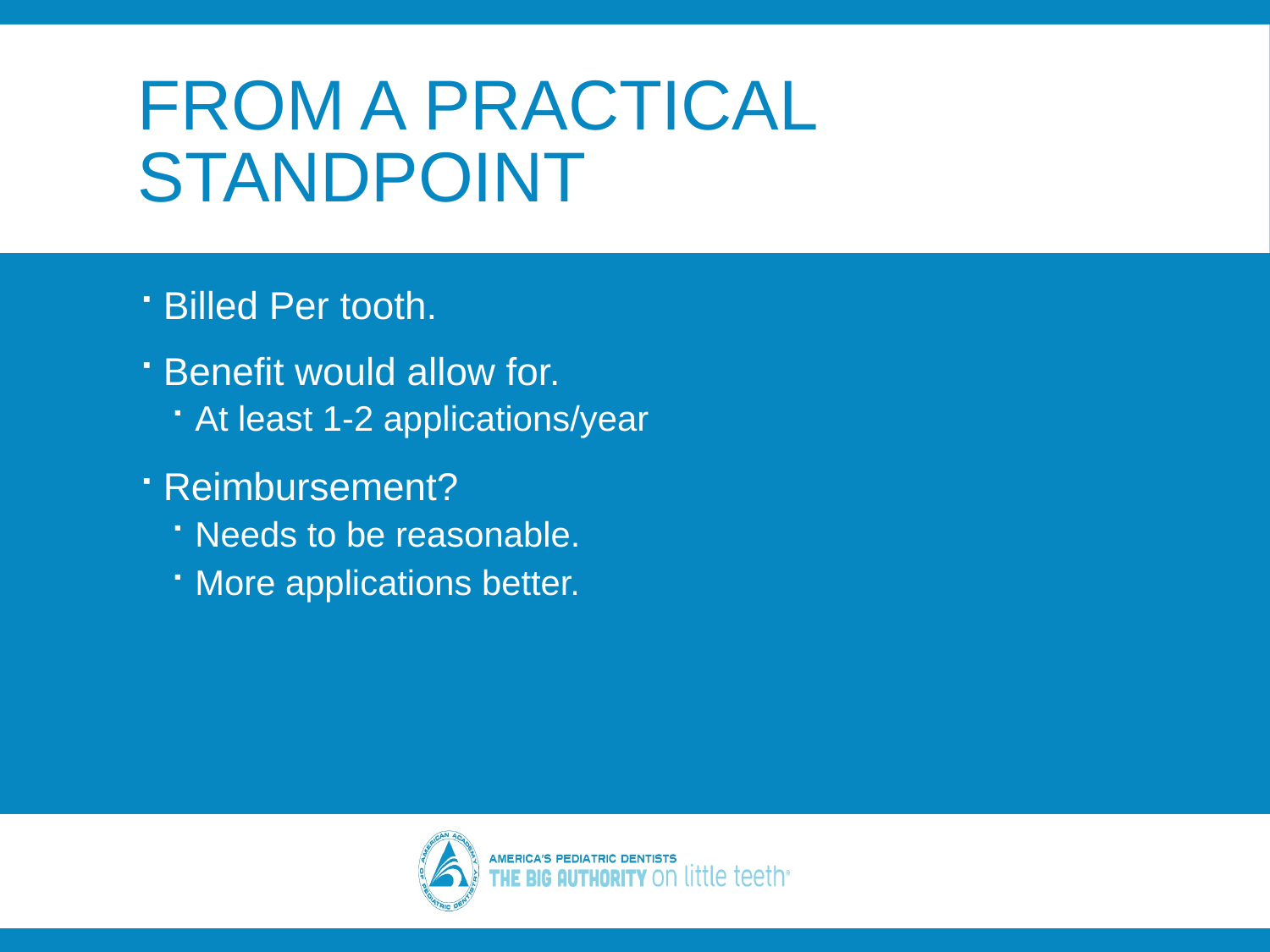

# From a Practical Standpoint
Billed Per tooth.
Benefit would allow for.
At least 1-2 applications/year
Reimbursement?
Needs to be reasonable.
More applications better.